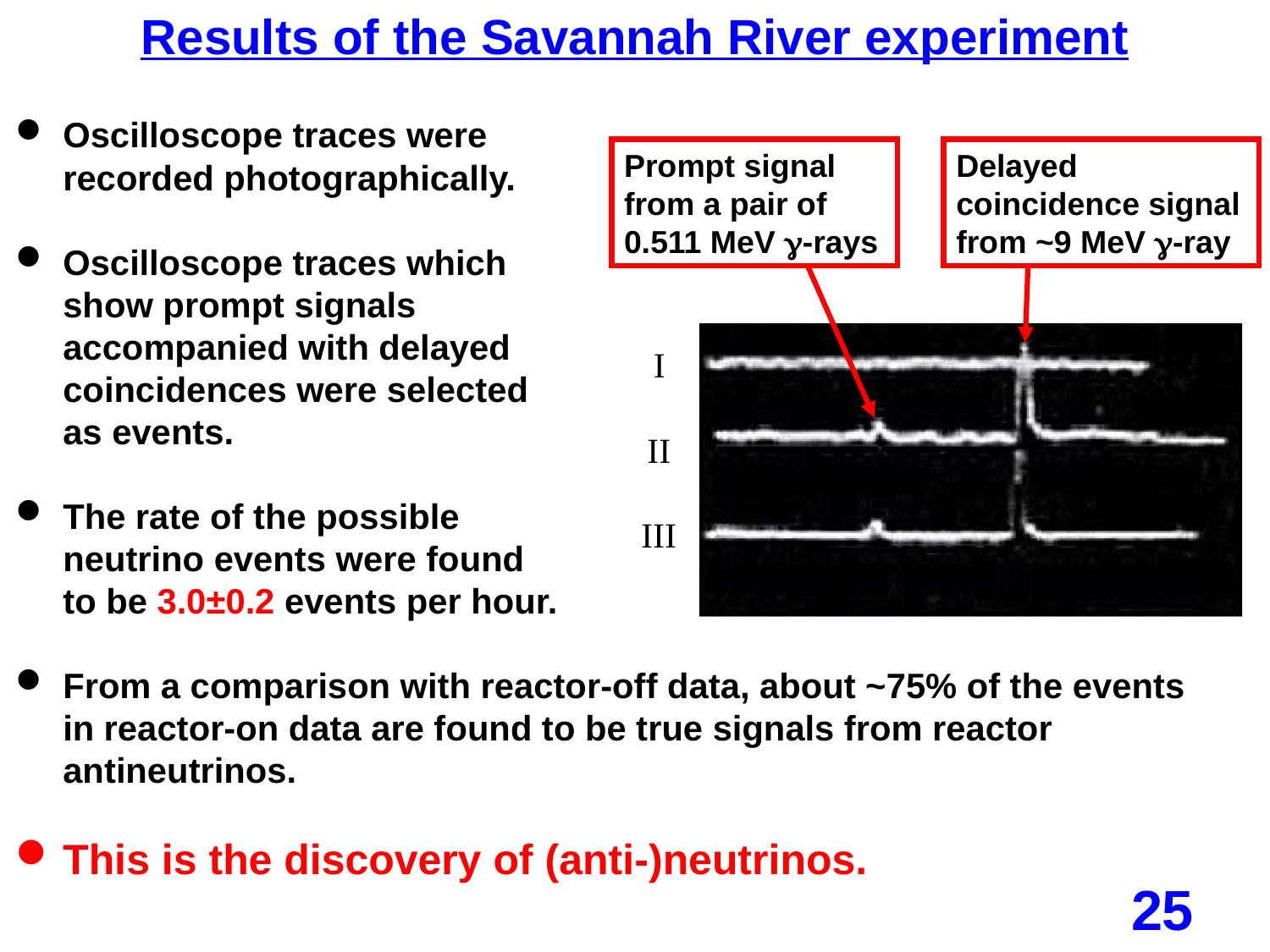

Results of the Savannah River experiment
Oscilloscope traces were
recorded photographically.

Oscilloscope traces which
show prompt signals
accompanied with delayed
coincidences were selected
as events.

The rate of the possible
neutrino events were found
to be 3.0±0.2 events per hour.

From a comparison with reactor-off data, about ~75% of the events in reactor-on data are found to be true signals from reactor antineutrinos.

This is the discovery of (anti-)neutrinos.
Prompt signal
from a pair of
0.511 MeV γ-rays
Delayed coincidence signal
from ~9 MeV γ-ray

I

II

III
25